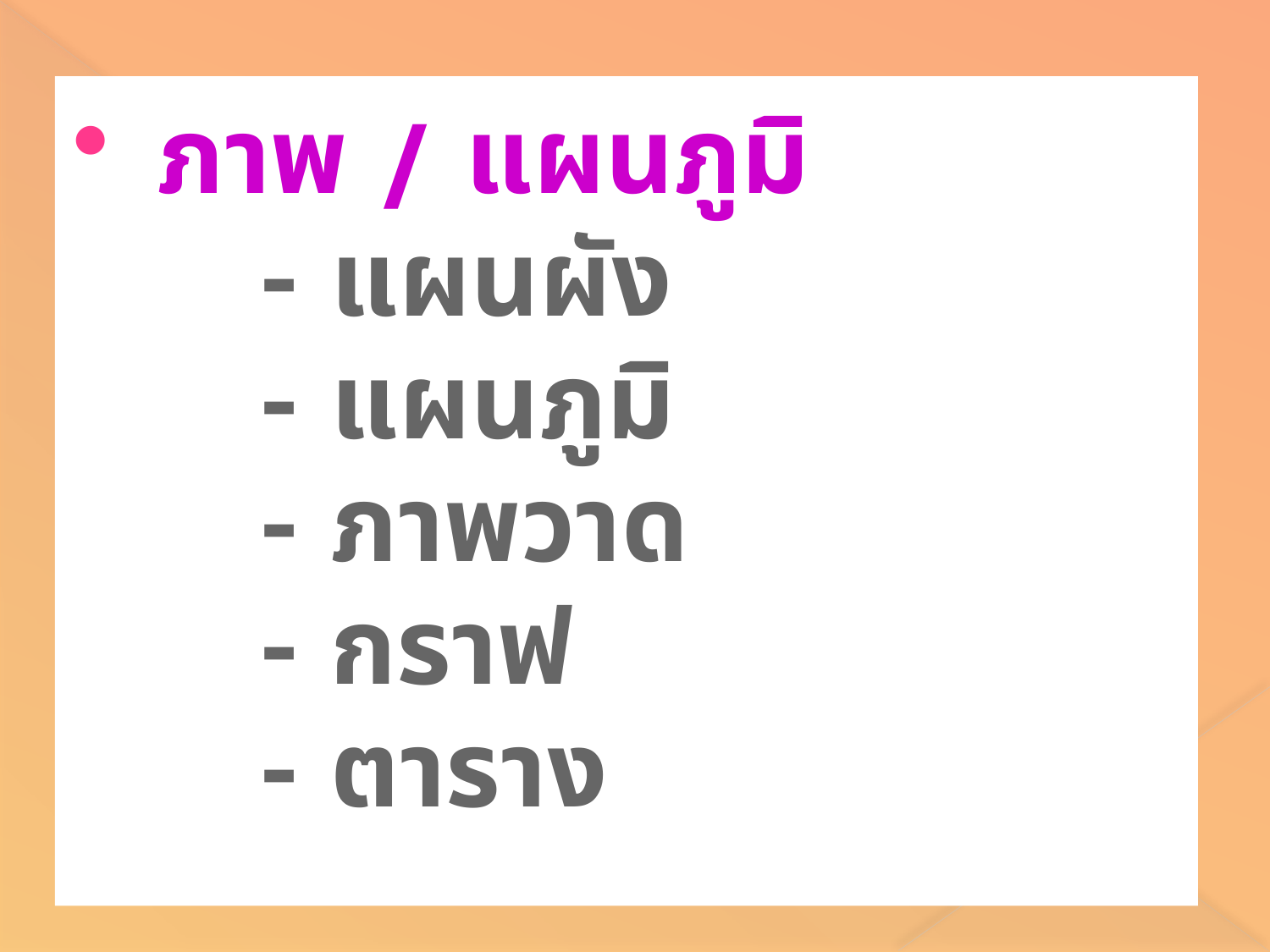

ภาพ / แผนภูมิ
		- แผนผัง
		- แผนภูมิ
		- ภาพวาด
		- กราฟ
		- ตาราง